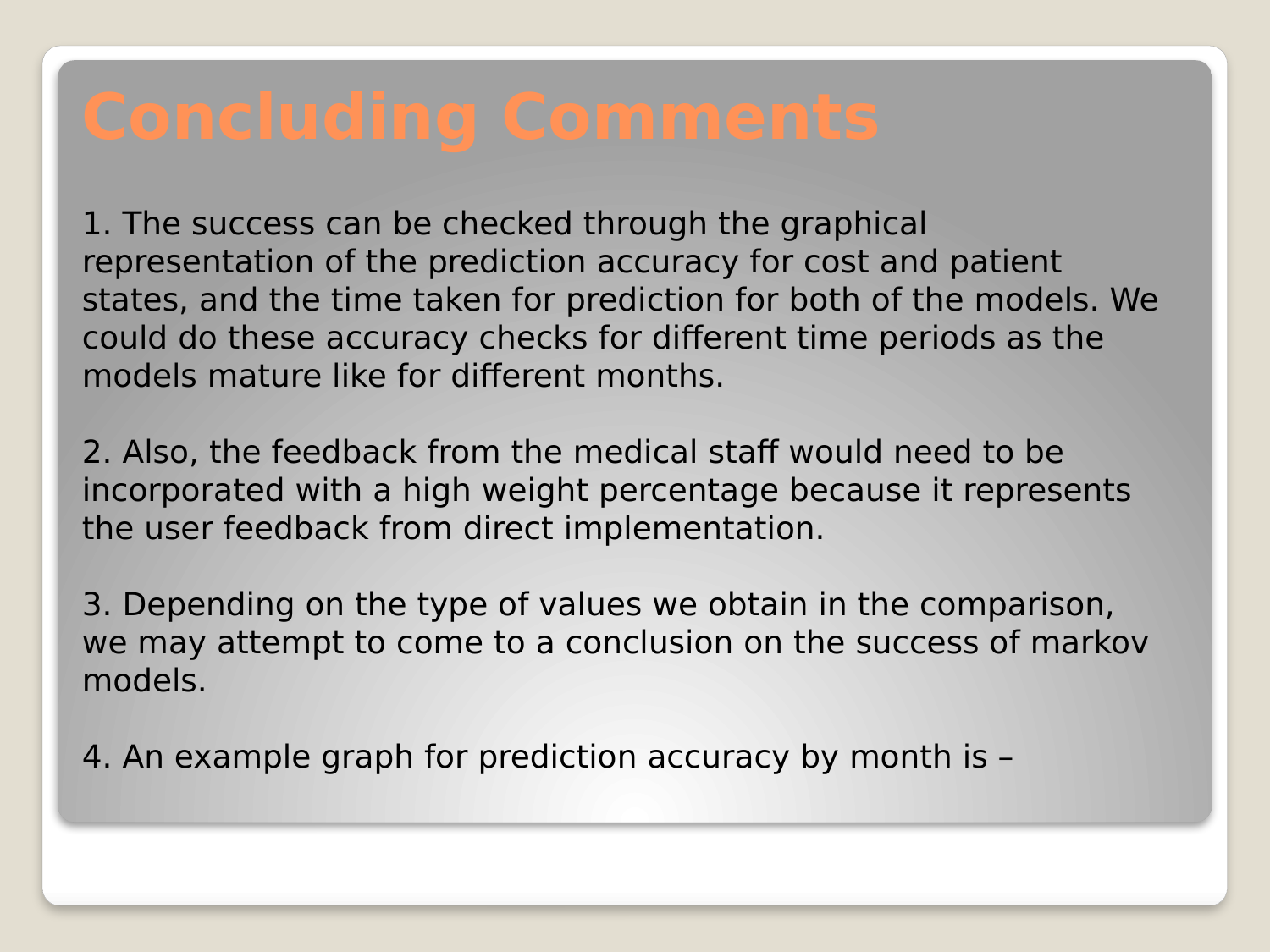

# Concluding Comments

1. The success can be checked through the graphical representation of the prediction accuracy for cost and patient states, and the time taken for prediction for both of the models. We could do these accuracy checks for different time periods as the models mature like for different months.

2. Also, the feedback from the medical staff would need to be          incorporated with a high weight percentage because it represents the user feedback from direct implementation.

3. Depending on the type of values we obtain in the comparison, we may attempt to come to a conclusion on the success of markov models.

4. An example graph for prediction accuracy by month is –